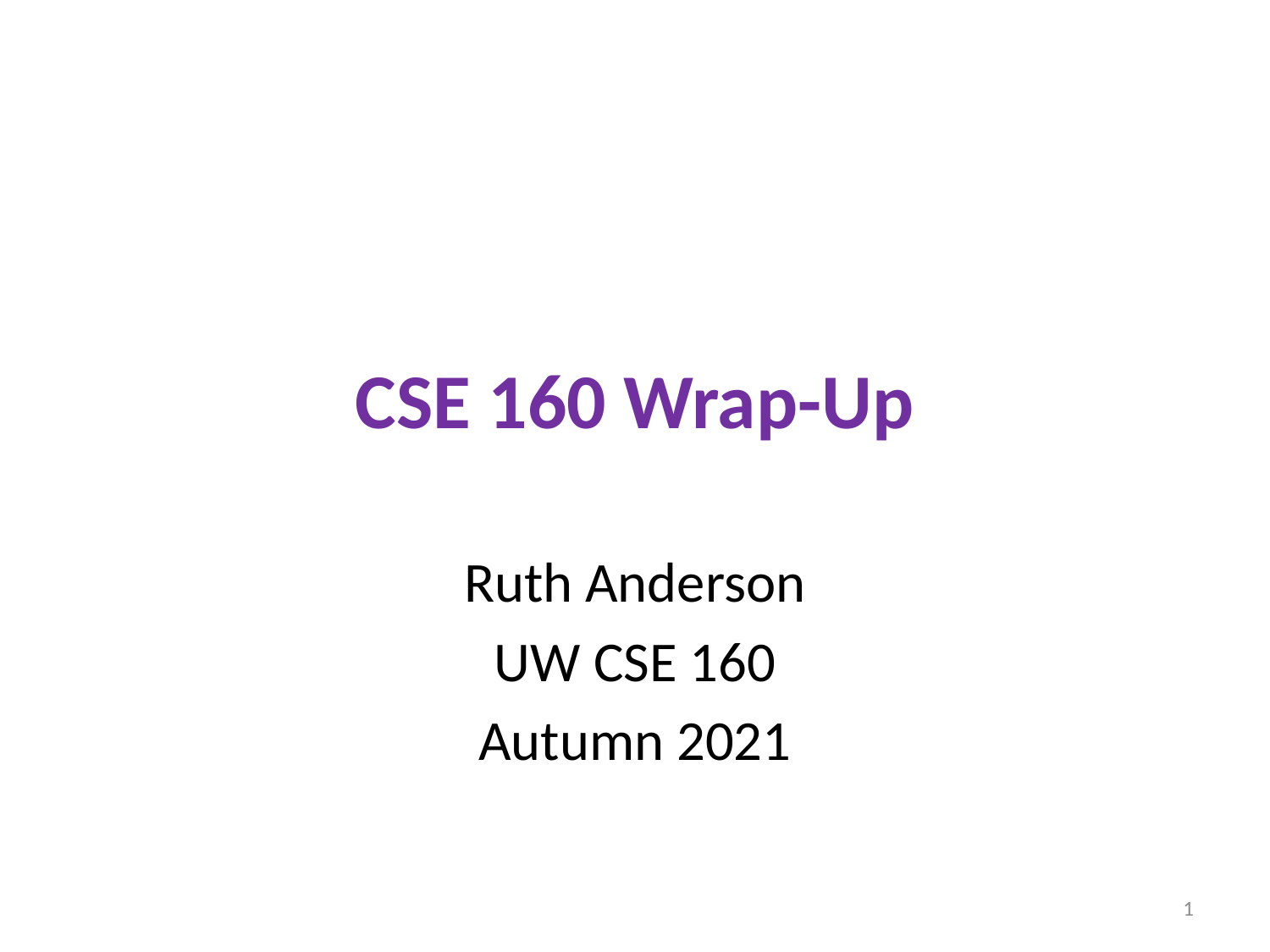

# CSE 160 Wrap-Up
Ruth Anderson
UW CSE 160
Autumn 2021
1